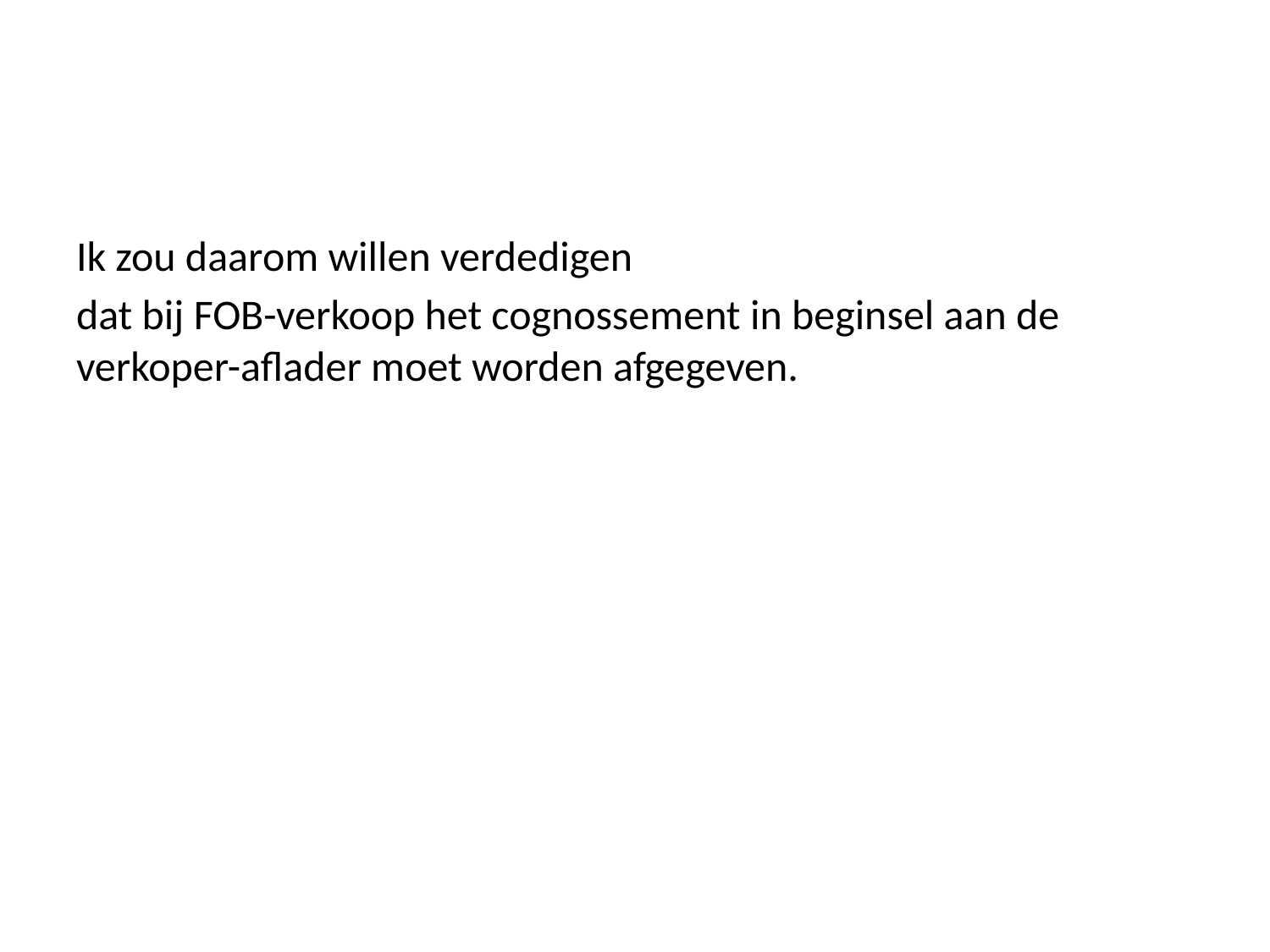

#
Ik zou daarom willen verdedigen
dat bij FOB-verkoop het cognossement in beginsel aan de verkoper-aflader moet worden afgegeven.